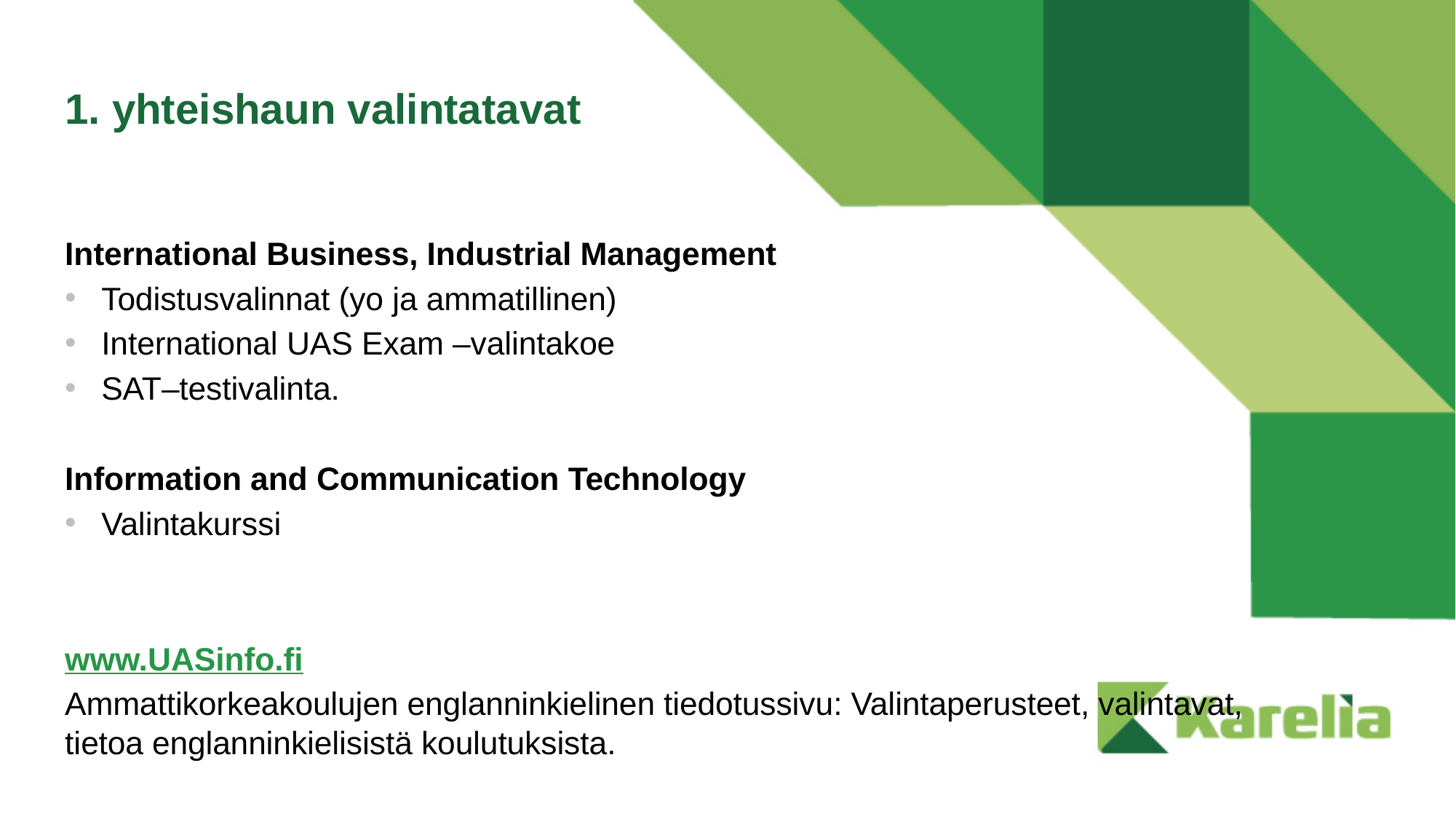

# 1. yhteishaun valintatavat

International Business, Industrial Management
Todistusvalinnat (yo ja ammatillinen)
International UAS Exam –valintakoe
SAT–testivalinta.

Information and Communication Technology
Valintakurssi

www.UASinfo.fi
Ammattikorkeakoulujen englanninkielinen tiedotussivu: Valintaperusteet, valintavat, tietoa englanninkielisistä koulutuksista.